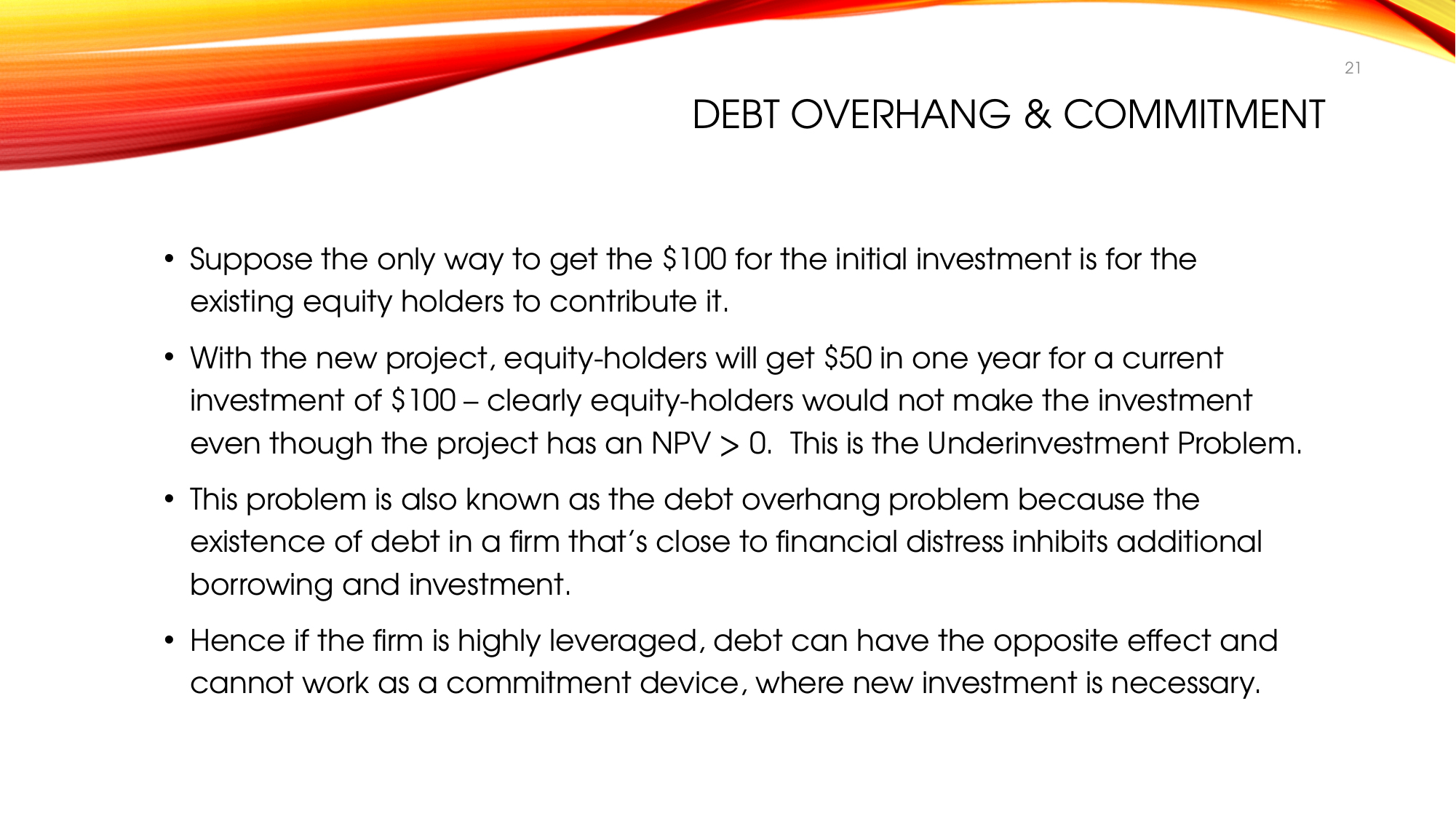

21
# Debt Overhang & Commitment
Suppose the only way to get the $100 for the initial investment is for the existing equity holders to contribute it.
With the new project, equity-holders will get $50 in one year for a current investment of $100 – clearly equity-holders would not make the investment even though the project has an NPV > 0.  This is the Underinvestment Problem.
This problem is also known as the debt overhang problem because the existence of debt in a firm that’s close to financial distress inhibits additional borrowing and investment.
Hence if the firm is highly leveraged, debt can have the opposite effect and cannot work as a commitment device, where new investment is necessary.